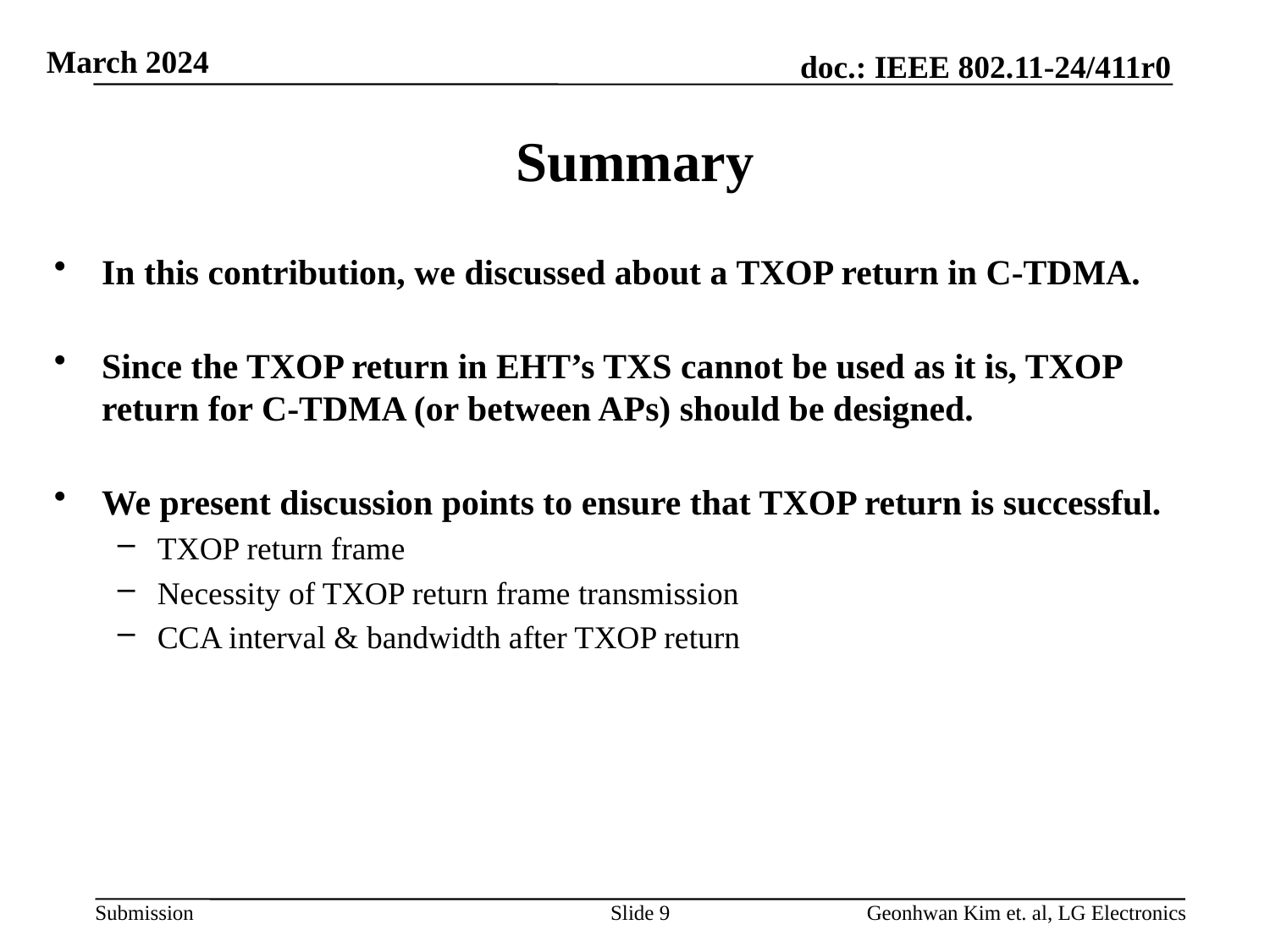

# Summary
In this contribution, we discussed about a TXOP return in C-TDMA.

Since the TXOP return in EHT’s TXS cannot be used as it is, TXOP return for C-TDMA (or between APs) should be designed.

We present discussion points to ensure that TXOP return is successful.
TXOP return frame
Necessity of TXOP return frame transmission
CCA interval & bandwidth after TXOP return
Slide 9
Geonhwan Kim et. al, LG Electronics